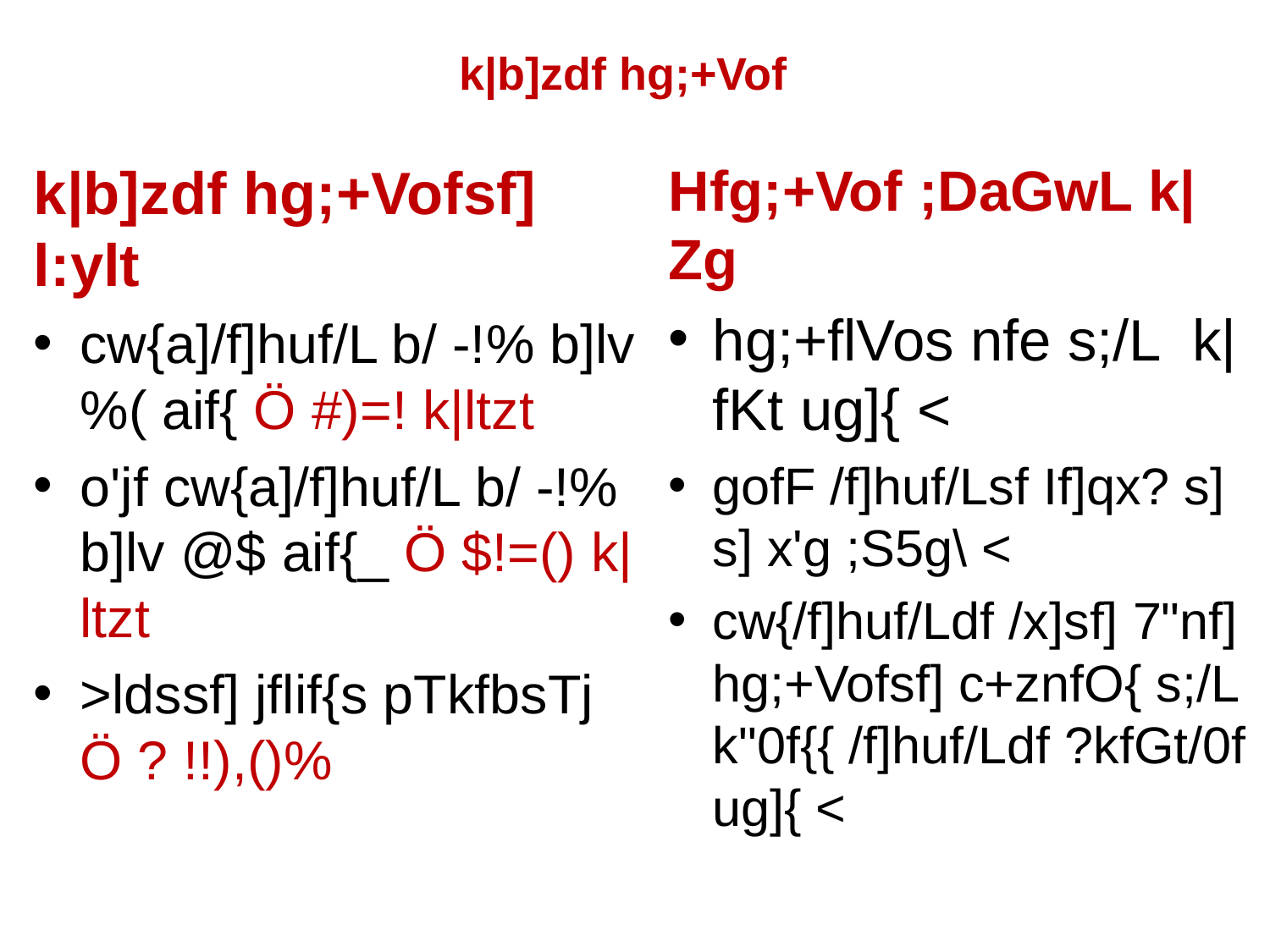

# k|b]zdf hg;+Vof
k|b]zdf hg;+Vofsf] l:ylt
cw{a]/f]huf/L b/ -!% b]lv %( aif{ Ö #)=! k|ltzt
o'jf cw{a]/f]huf/L b/ -!% b]lv @$ aif{_ Ö $!=() k|ltzt
>ldssf] jflif{s pTkfbsTj    Ö ? !!),()%

Hfg;+Vof ;DaGwL k|Zg
hg;+flVos nfe s;/L  k|fKt ug]{ <
gofF /f]huf/Lsf If]qx? s] s] x'g ;S5g\ <
cw{/f]huf/Ldf /x]sf] 7"nf] hg;+Vofsf] c+znfO{ s;/L k"0f{{ /f]huf/Ldf ?kfGt/0f ug]{ <